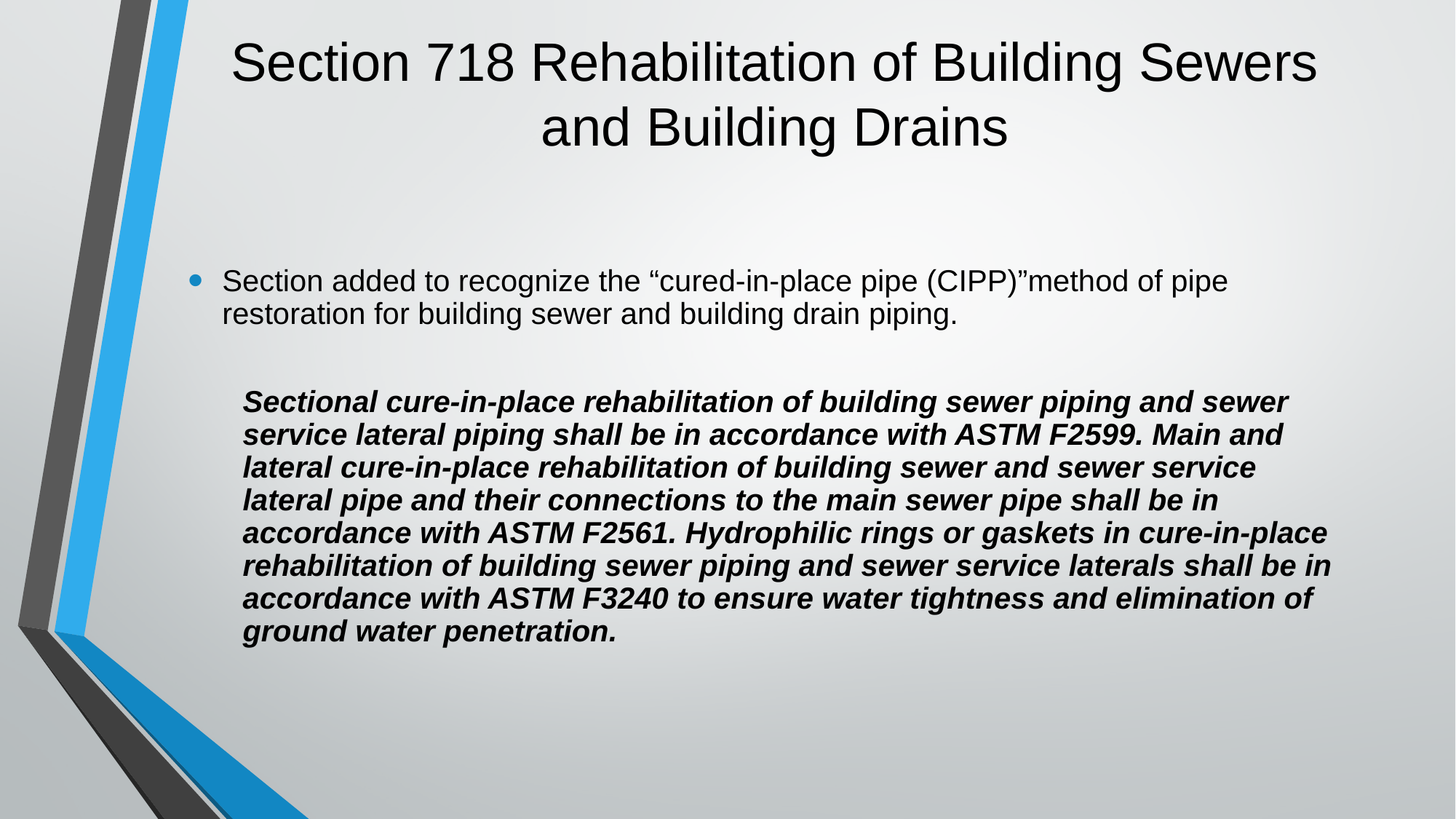

# Section 718 Rehabilitation of Building Sewers and Building Drains
Section added to recognize the “cured-in-place pipe (CIPP)”method of pipe restoration for building sewer and building drain piping.

Sectional cure-in-place rehabilitation of building sewer piping and sewer service lateral piping shall be in accordance with ASTM F2599. Main and lateral cure-in-place rehabilitation of building sewer and sewer service lateral pipe and their connections to the main sewer pipe shall be in accordance with ASTM F2561. Hydrophilic rings or gaskets in cure-in-place rehabilitation of building sewer piping and sewer service laterals shall be in accordance with ASTM F3240 to ensure water tightness and elimination of ground water penetration.